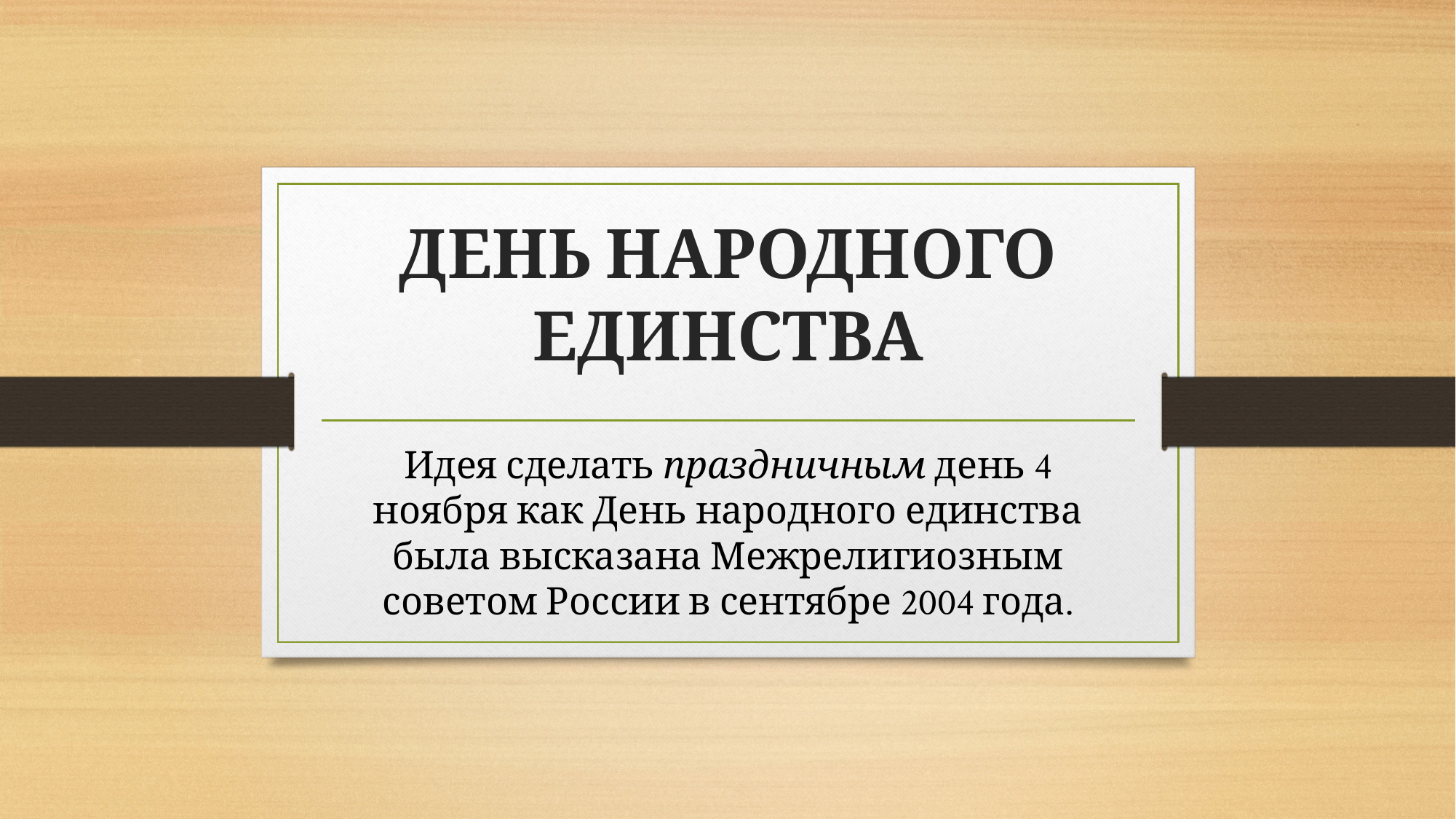

# ДЕНЬ НАРОДНОГО ЕДИНСТВА
Идея сделать праздничным день 4 ноября как День народного единства была высказана Межрелигиозным советом России в сентябре 2004 года.